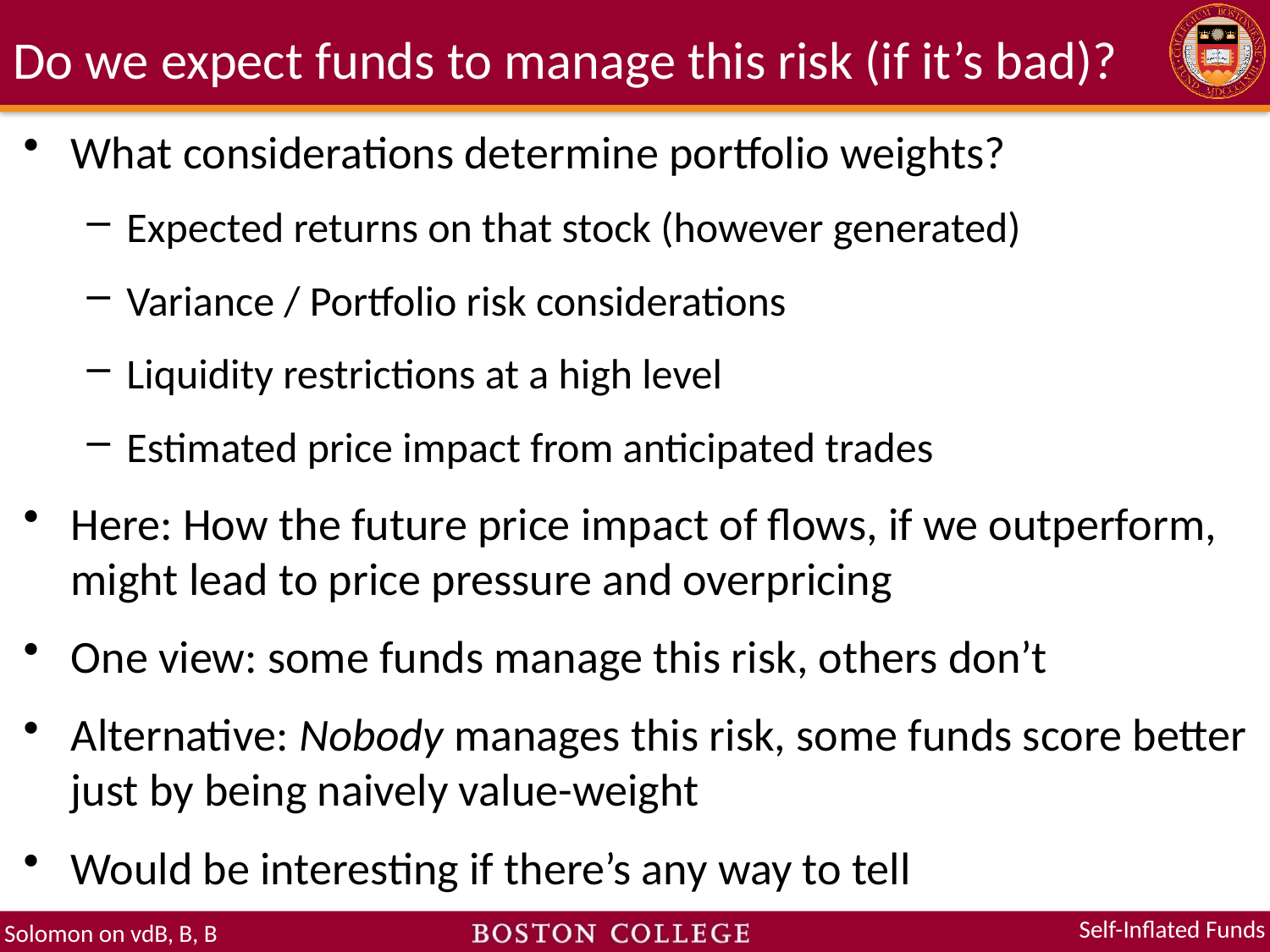

# Do we expect funds to manage this risk (if it’s bad)?
What considerations determine portfolio weights?
Expected returns on that stock (however generated)
Variance / Portfolio risk considerations
Liquidity restrictions at a high level
Estimated price impact from anticipated trades
Here: How the future price impact of flows, if we outperform, might lead to price pressure and overpricing
One view: some funds manage this risk, others don’t
Alternative: Nobody manages this risk, some funds score better just by being naively value-weight
Would be interesting if there’s any way to tell